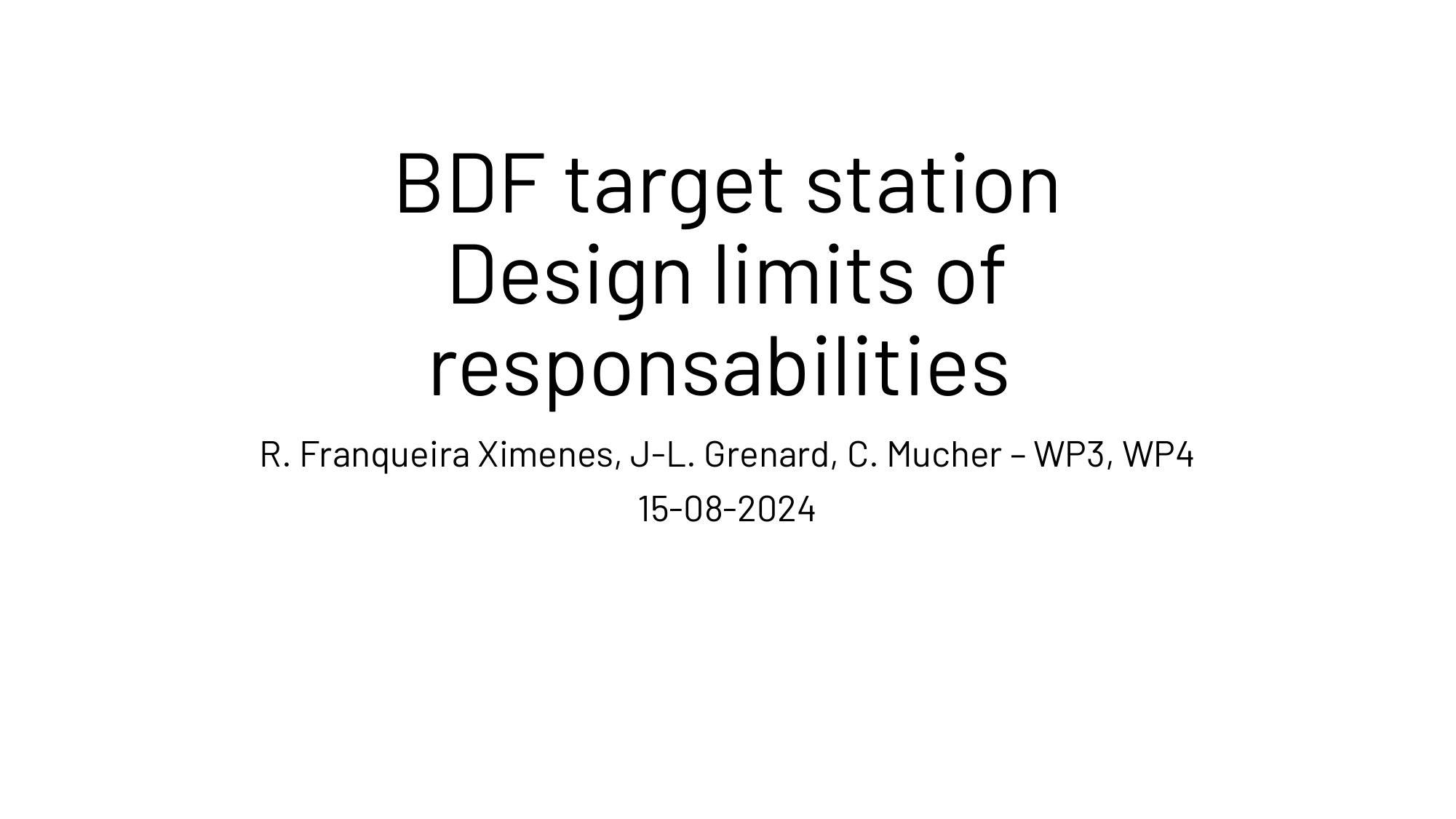

# BDF target station Design limits of responsabilities
R. Franqueira Ximenes, J-L. Grenard, C. Mucher – WP3, WP4
15-08-2024